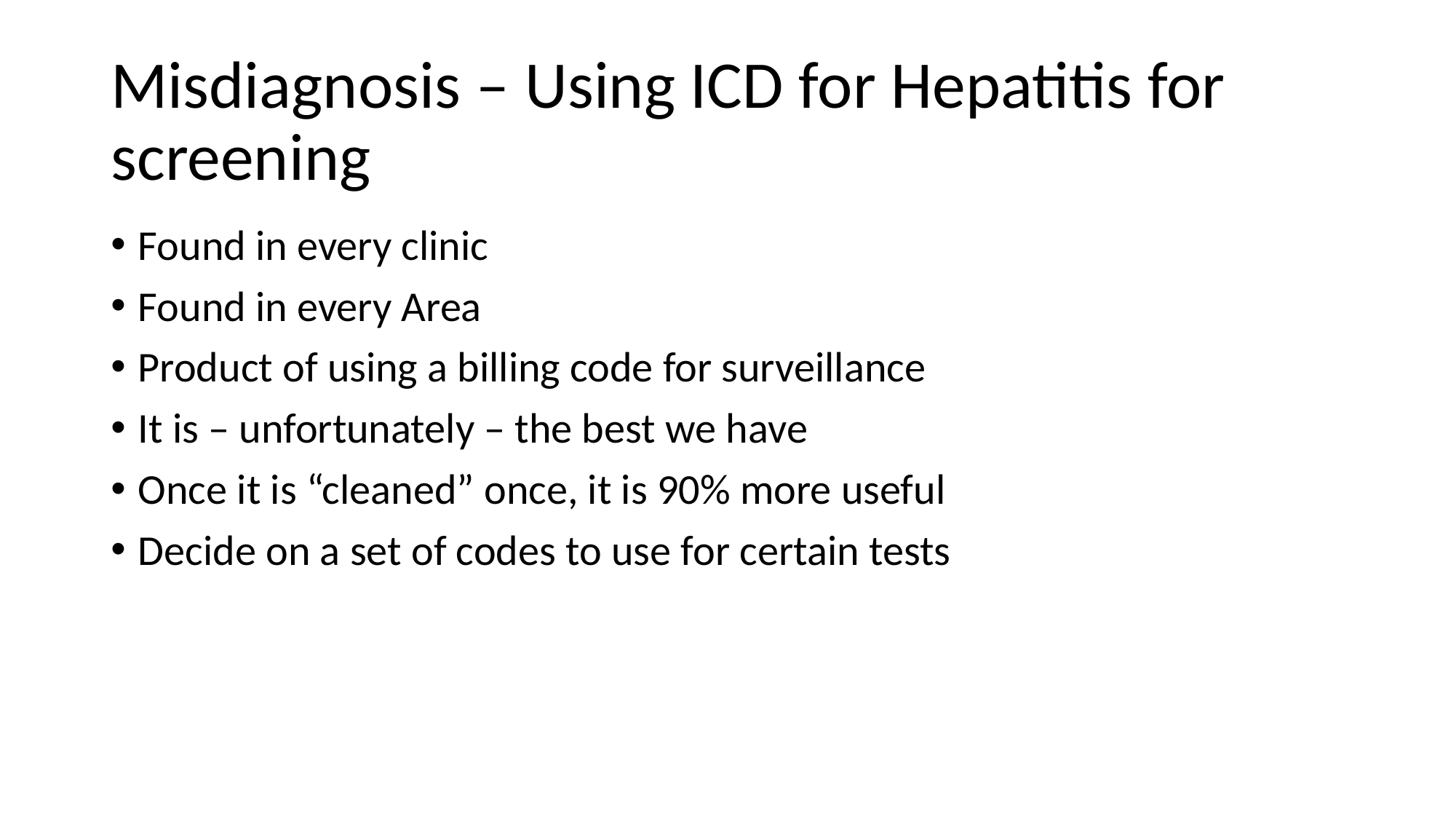

# Misdiagnosis – Using ICD for Hepatitis for screening
Found in every clinic
Found in every Area
Product of using a billing code for surveillance
It is – unfortunately – the best we have
Once it is “cleaned” once, it is 90% more useful
Decide on a set of codes to use for certain tests